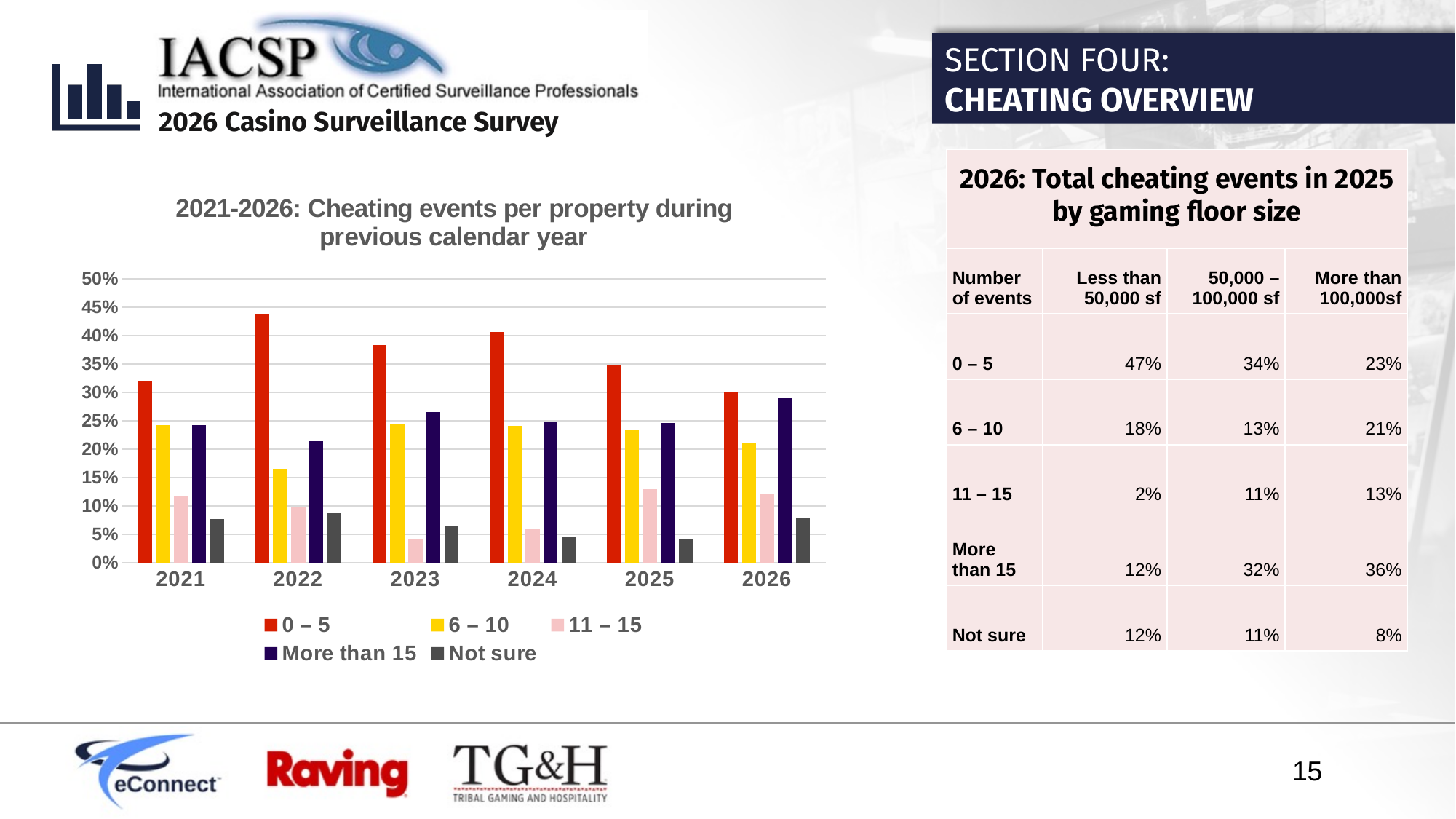

SECTION FOUR:
CHEATING OVERVIEW
| 2026: Total cheating events in 2025 by gaming floor size |  |  |  |
| --- | --- | --- | --- |
| Number of events | Less than 50,000 sf | 50,000 – 100,000 sf | More than 100,000sf |
| 0 – 5 | 47% | 34% | 23% |
| 6 – 10 | 18% | 13% | 21% |
| 11 – 15 | 2% | 11% | 13% |
| More than 15 | 12% | 32% | 36% |
| Not sure | 12% | 11% | 8% |

### Chart: 2021-2026: Cheating events per property during previous calendar year

| Category | 0 – 5 | 6 – 10 | 11 – 15 | More than 15 | Not sure |
|---|---|---|---|---|---|
| 2021 | 0.32038834951456313 | 0.24271844660194175 | 0.11650485436893204 | 0.24271844660194175 | 0.07766990291262135 |
| 2022 | 0.4368932038834951 | 0.1650485436893204 | 0.0970873786407767 | 0.21359223300970873 | 0.08737864077669903 |
| 2023 | 0.3829787234042553 | 0.24468085106382978 | 0.0425531914893617 | 0.26595744680851063 | 0.06382978723404255 |
| 2024 | 0.40601503759398494 | 0.24060150375939848 | 0.06015037593984962 | 0.24812030075187969 | 0.045112781954887216 |
| 2025 | 0.3493150684931507 | 0.2328767123287671 | 0.13013698630136986 | 0.2465753424657534 | 0.0410958904109589 |
| 2026 | 0.3 | 0.21 | 0.12 | 0.29 | 0.08 |
15